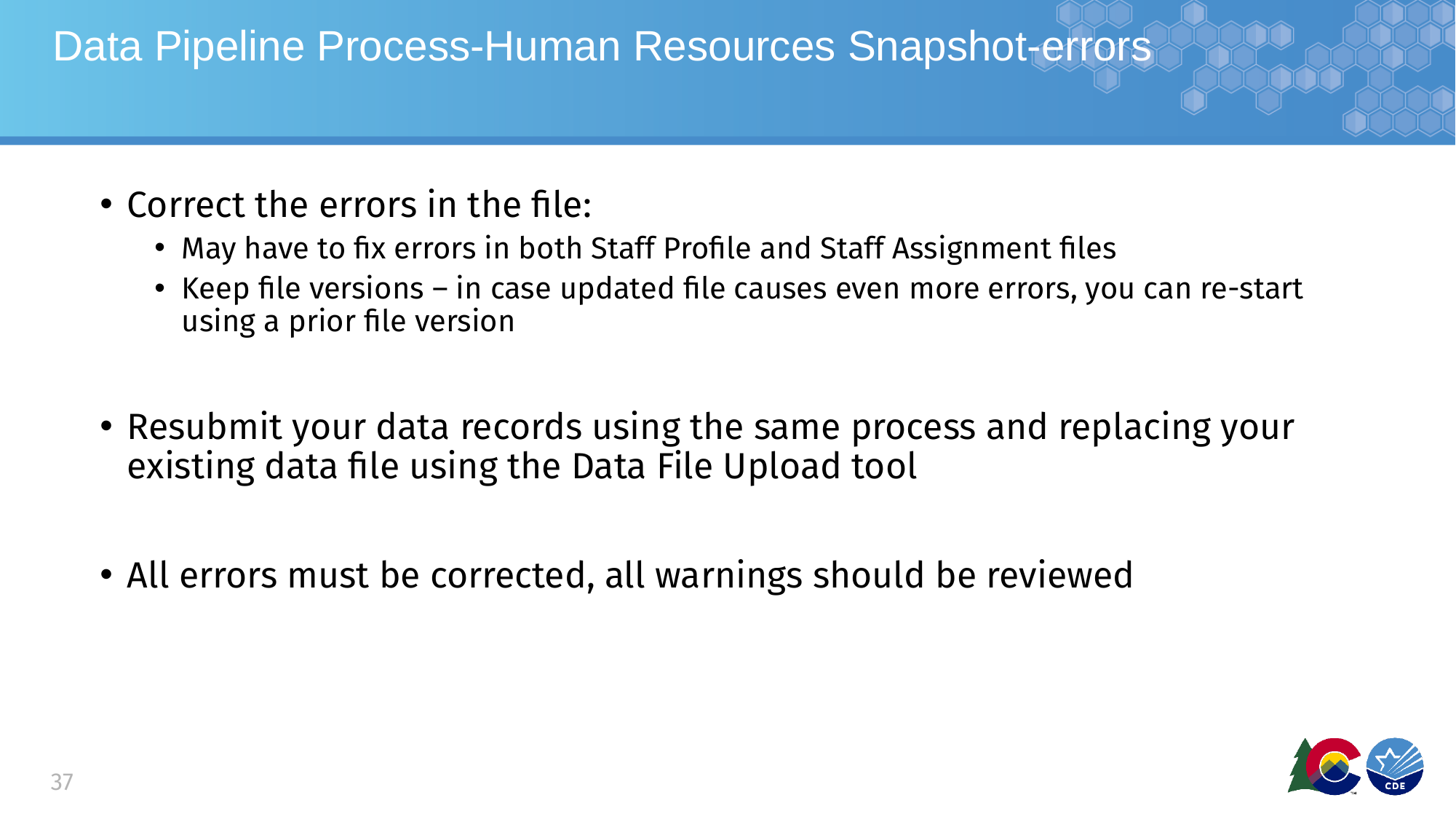

# Data Pipeline Process-Human Resources Snapshot-errors
Correct the errors in the file:
May have to fix errors in both Staff Profile and Staff Assignment files
Keep file versions – in case updated file causes even more errors, you can re-start using a prior file version

Resubmit your data records using the same process and replacing your existing data file using the Data File Upload tool

All errors must be corrected, all warnings should be reviewed

37